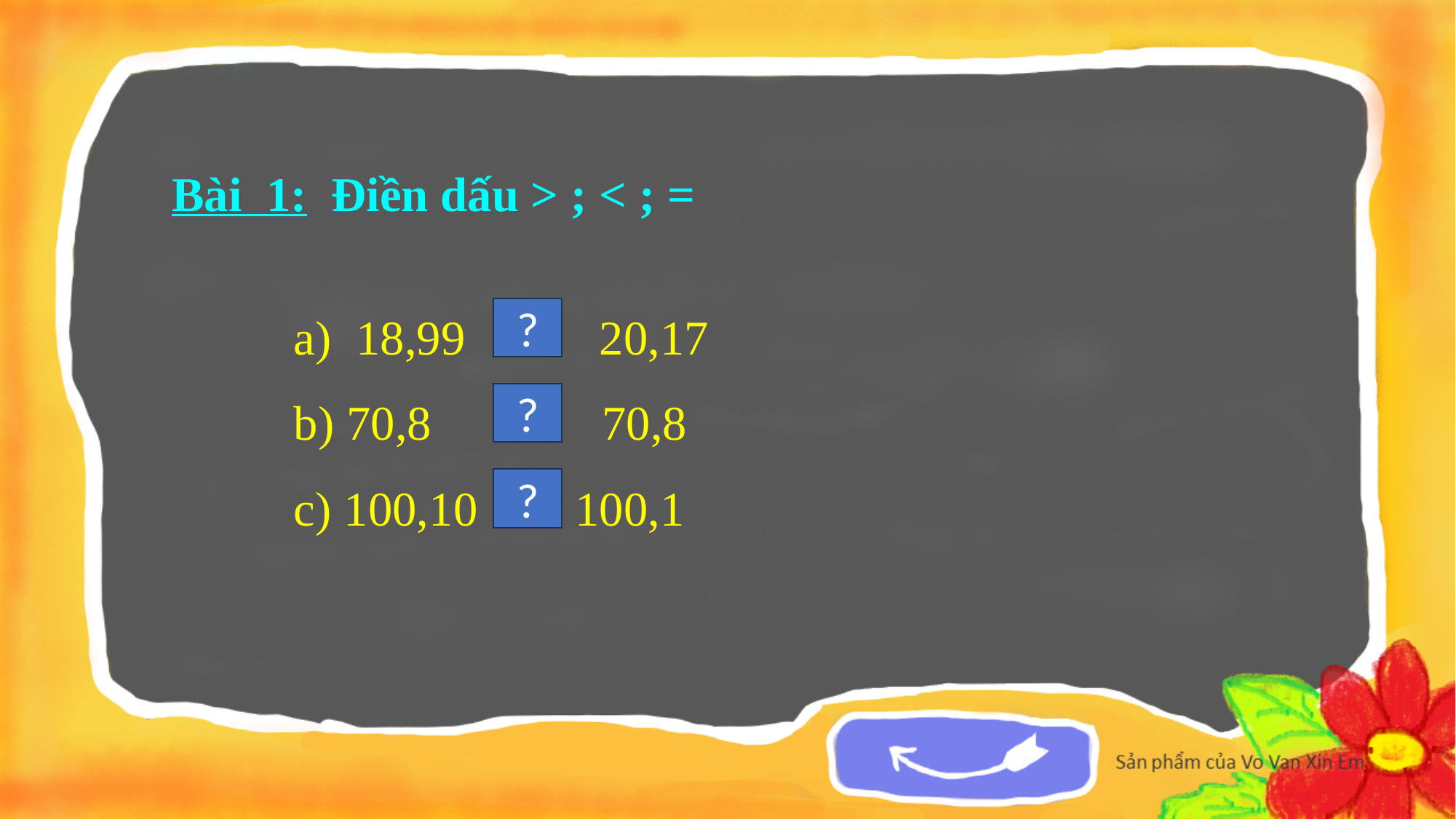

Bài  1:  Điền dấu > ; < ; =

          a)  18,99           20,17
          b) 70,8              70,8
          c) 100,10        100,1

?
?
?